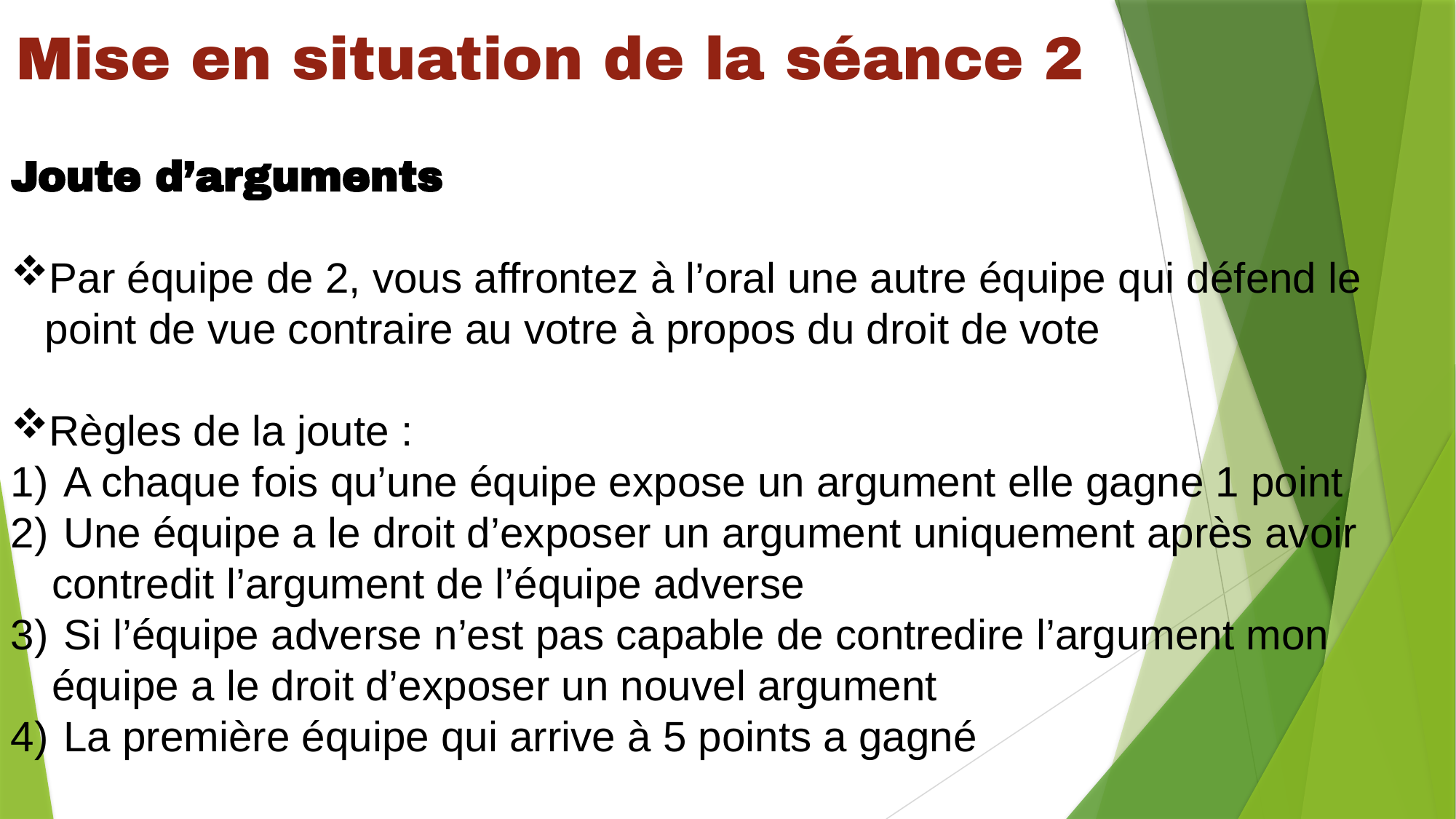

Mise en situation de la séance 2
Joute d’arguments

Par équipe de 2, vous affrontez à l’oral une autre équipe qui défend le point de vue contraire au votre à propos du droit de vote

Règles de la joute :
 A chaque fois qu’une équipe expose un argument elle gagne 1 point
 Une équipe a le droit d’exposer un argument uniquement après avoir contredit l’argument de l’équipe adverse
 Si l’équipe adverse n’est pas capable de contredire l’argument mon équipe a le droit d’exposer un nouvel argument
 La première équipe qui arrive à 5 points a gagné